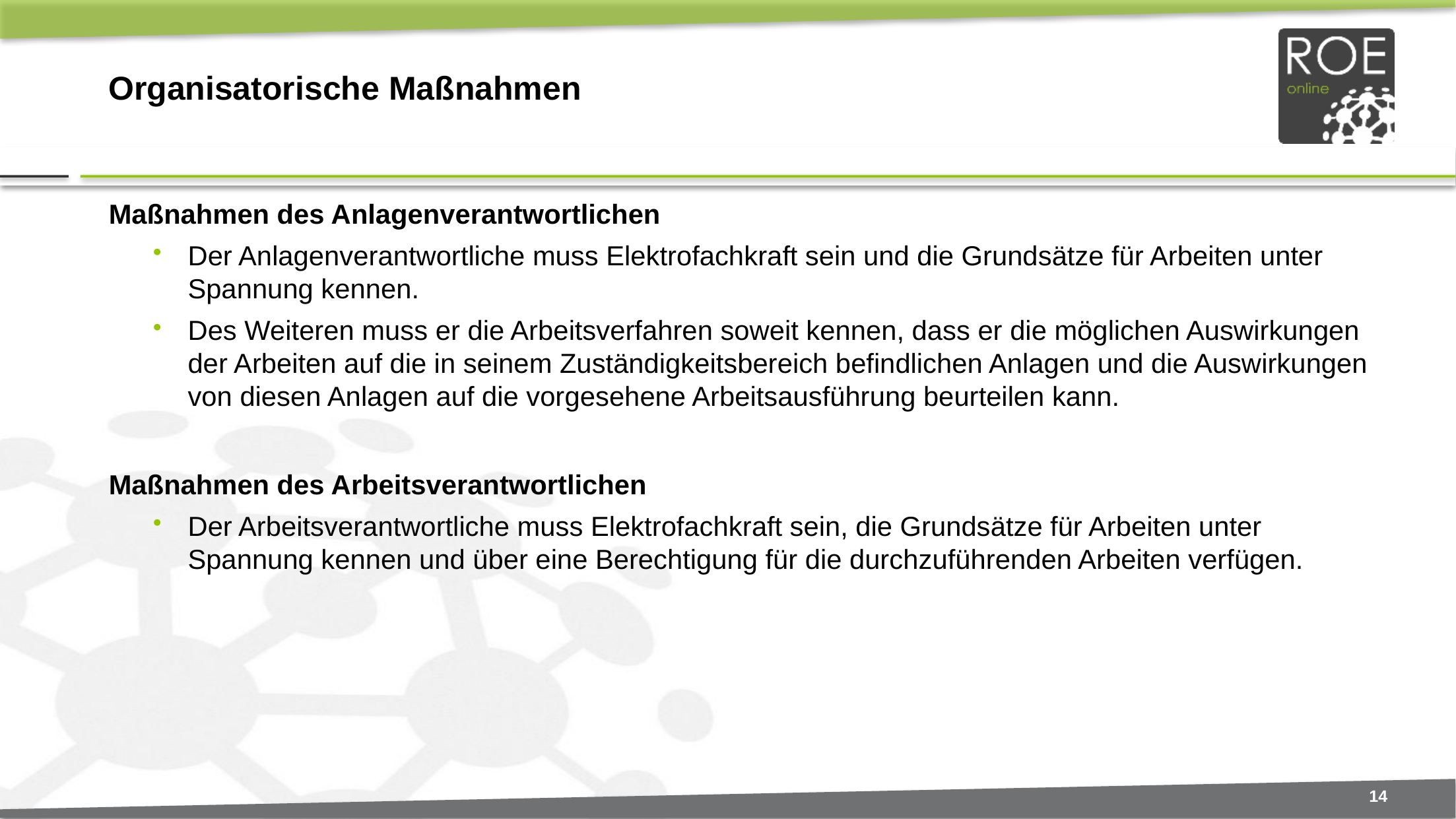

# Organisatorische Maßnahmen
Maßnahmen des Anlagenverantwortlichen
Der Anlagenverantwortliche muss Elektrofachkraft sein und die Grundsätze für Arbeiten unter Spannung kennen.
Des Weiteren muss er die Arbeitsverfahren soweit kennen, dass er die möglichen Auswirkungen der Arbeiten auf die in seinem Zuständigkeitsbereich befindlichen Anlagen und die Auswirkungen von diesen Anlagen auf die vorgesehene Arbeitsausführung beurteilen kann.

Maßnahmen des Arbeitsverantwortlichen
Der Arbeitsverantwortliche muss Elektrofachkraft sein, die Grundsätze für Arbeiten unter Spannung kennen und über eine Berechtigung für die durchzuführenden Arbeiten verfügen.

14